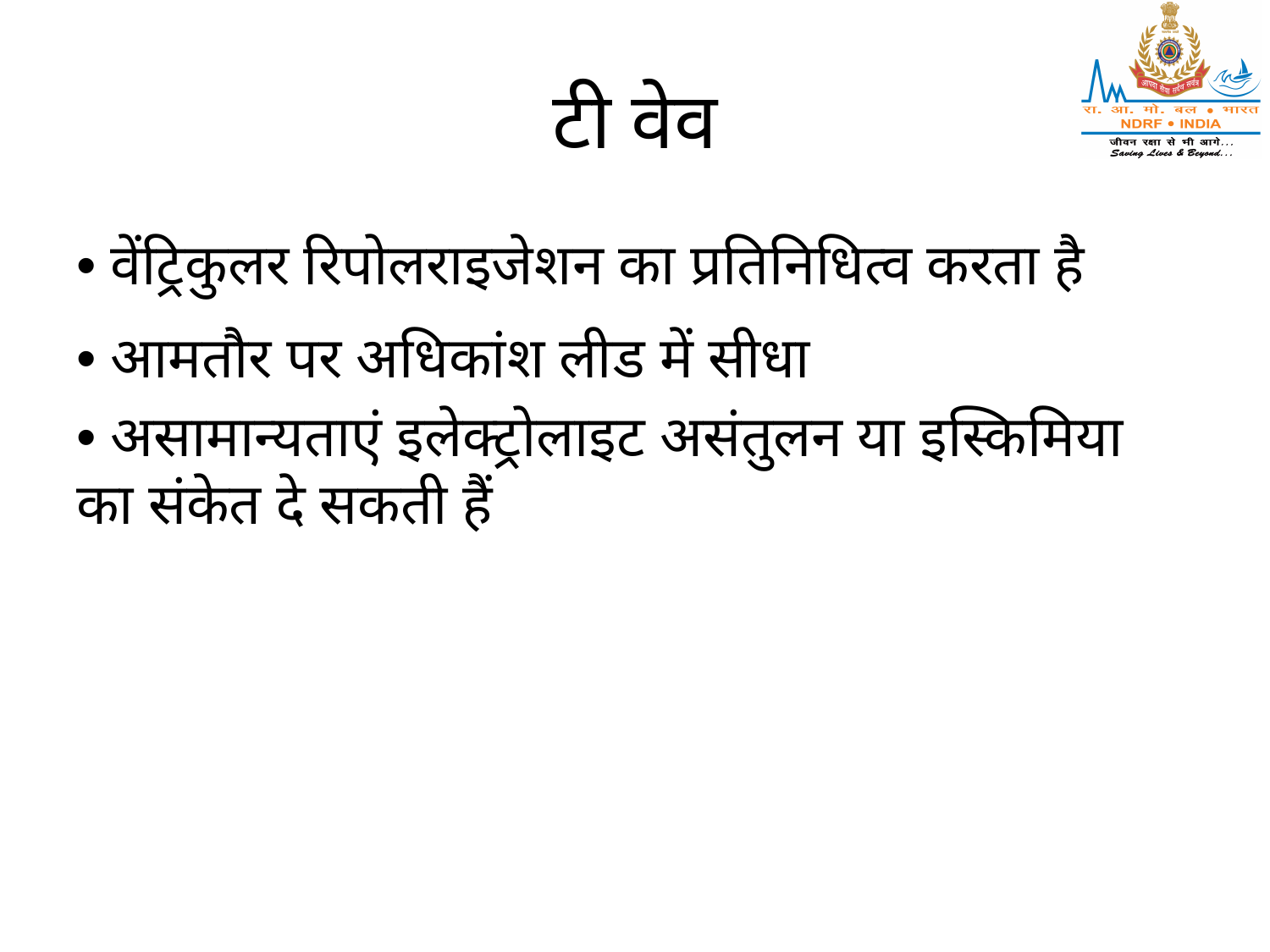

# टी वेव
• वेंट्रिकुलर रिपोलराइजेशन का प्रतिनिधित्व करता है
• आमतौर पर अधिकांश लीड में सीधा
• असामान्यताएं इलेक्ट्रोलाइट असंतुलन या इस्किमिया का संकेत दे सकती हैं